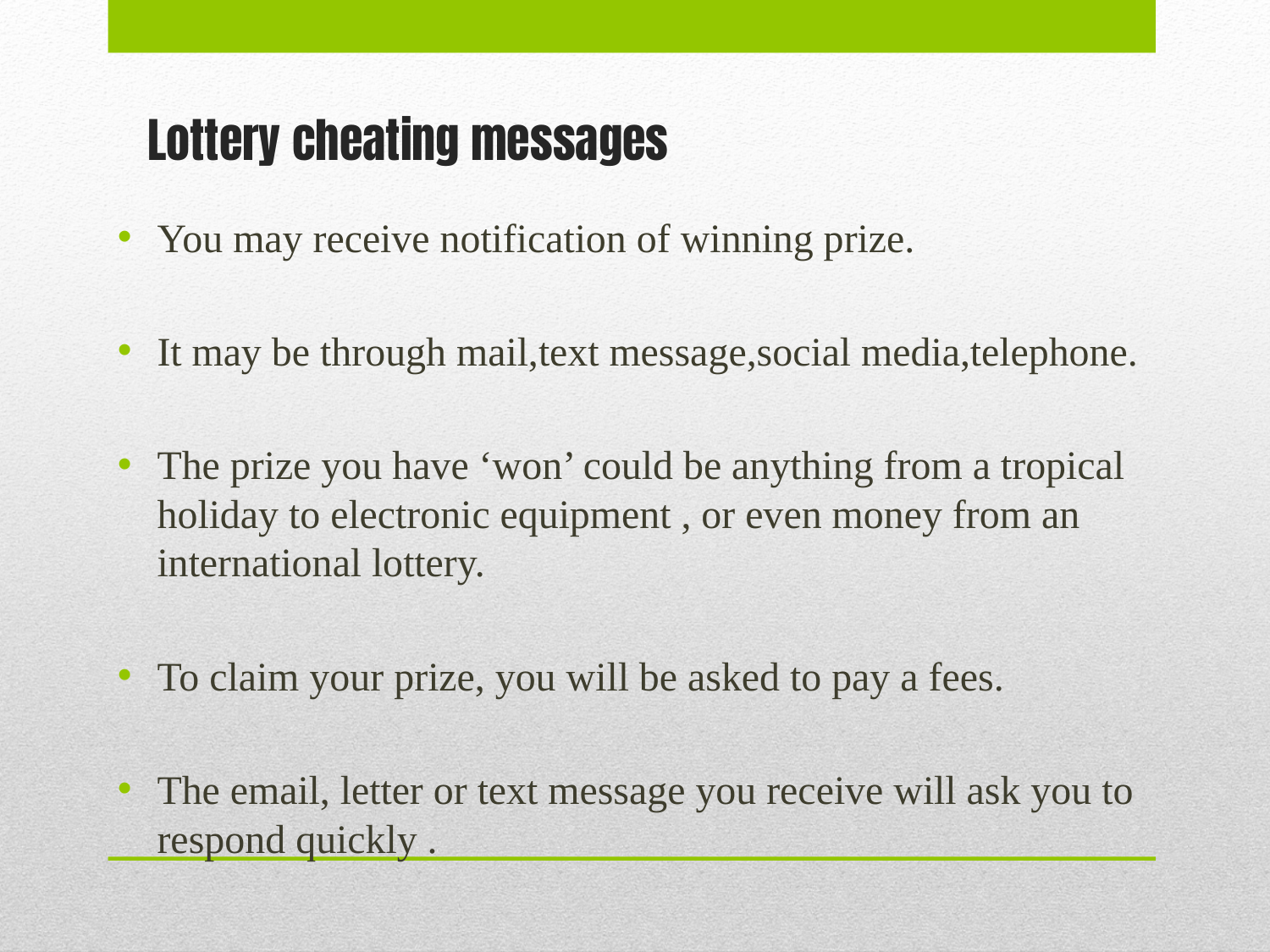

# Lottery cheating messages
You may receive notification of winning prize.

It may be through mail,text message,social media,telephone.

The prize you have ‘won’ could be anything from a tropical holiday to electronic equipment , or even money from an international lottery.

To claim your prize, you will be asked to pay a fees.

The email, letter or text message you receive will ask you to respond quickly .